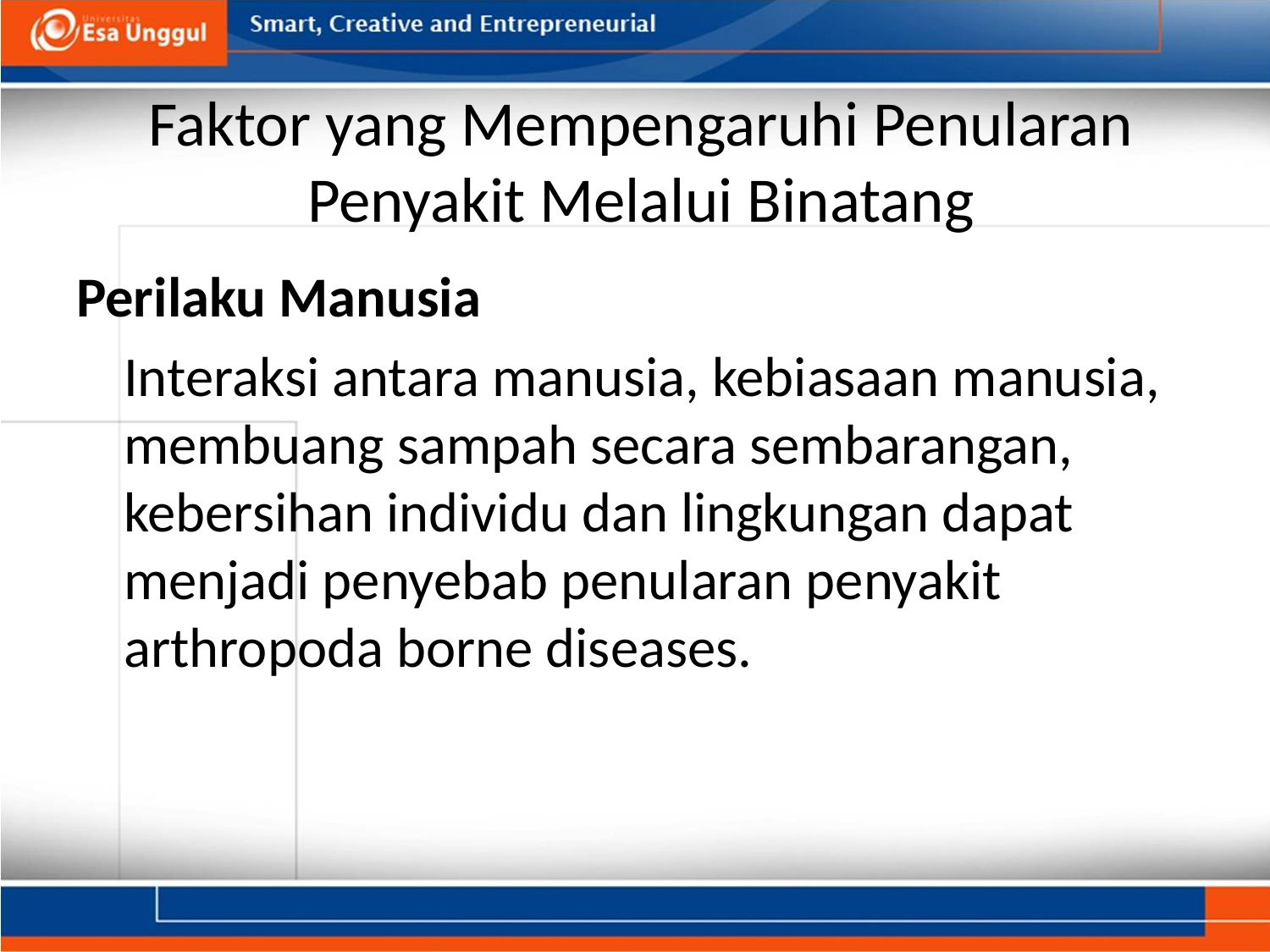

# Faktor yang Mempengaruhi Penularan Penyakit Melalui Binatang
Perilaku Manusia
	Interaksi antara manusia, kebiasaan manusia, membuang sampah secara sembarangan, kebersihan individu dan lingkungan dapat menjadi penyebab penularan penyakit arthropoda borne diseases.